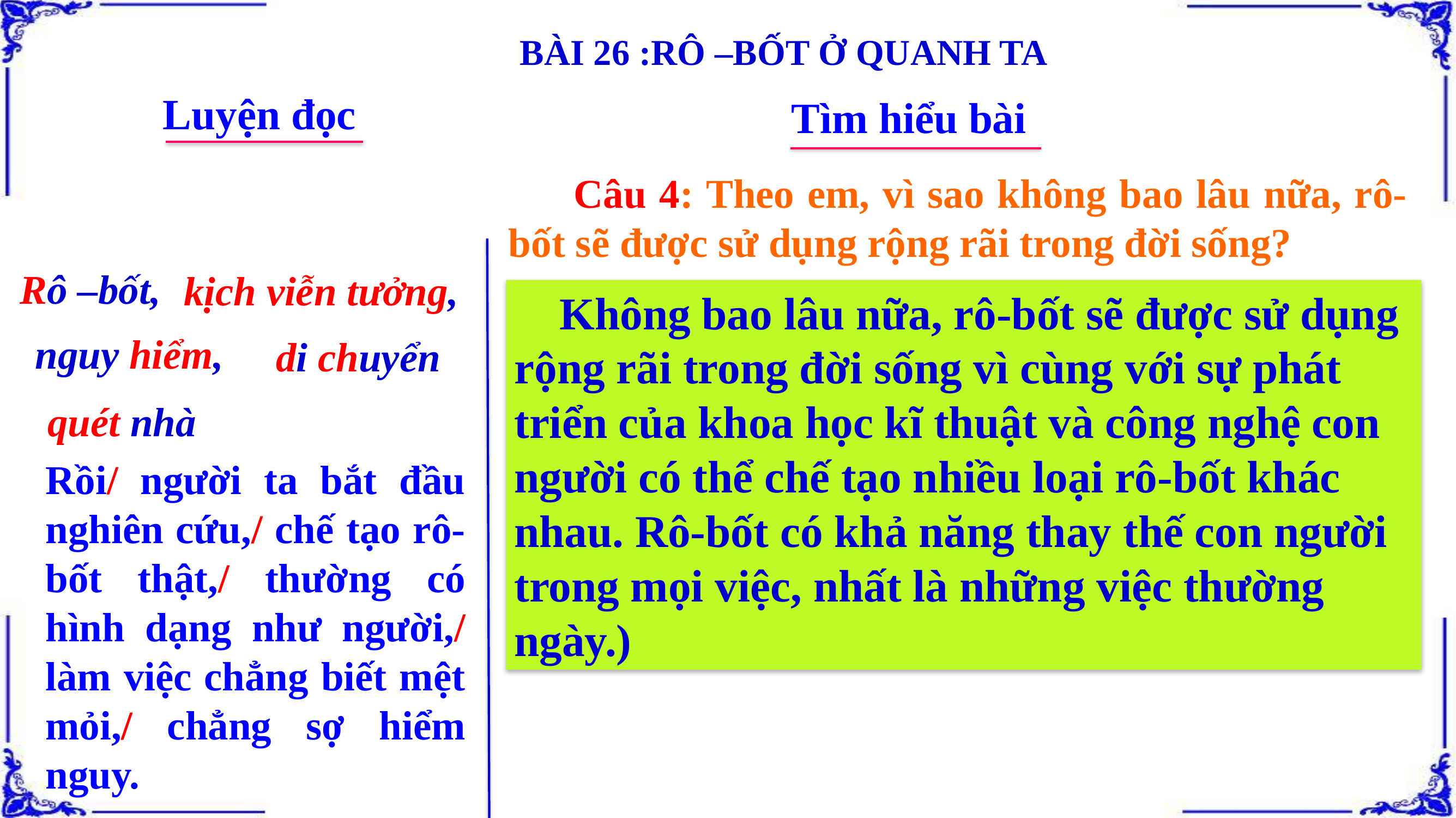

BÀI 26 :RÔ –BỐT Ở QUANH TA
Luyện đọc
Tìm hiểu bài
     Câu 4: Theo em, vì sao không bao lâu nữa, rô-bốt sẽ được sử dụng rộng rãi trong đời sống?
Rô –bốt,
kịch viễn tưởng,
    Không bao lâu nữa, rô-bốt sẽ được sử dụng rộng rãi trong đời sống vì cùng với sự phát triển của khoa học kĩ thuật và công nghệ con người có thể chế tạo nhiều loại rô-bốt khác nhau. Rô-bốt có khả năng thay thế con người trong mọi việc, nhất là những việc thường ngày.)
nguy hiểm,
di chuyển
quét nhà
Rồi/ người ta bắt đầu nghiên cứu,/ chế tạo rô-bốt thật,/ thường có hình dạng như người,/ làm việc chẳng biết mệt mỏi,/ chẳng sợ hiểm nguy.